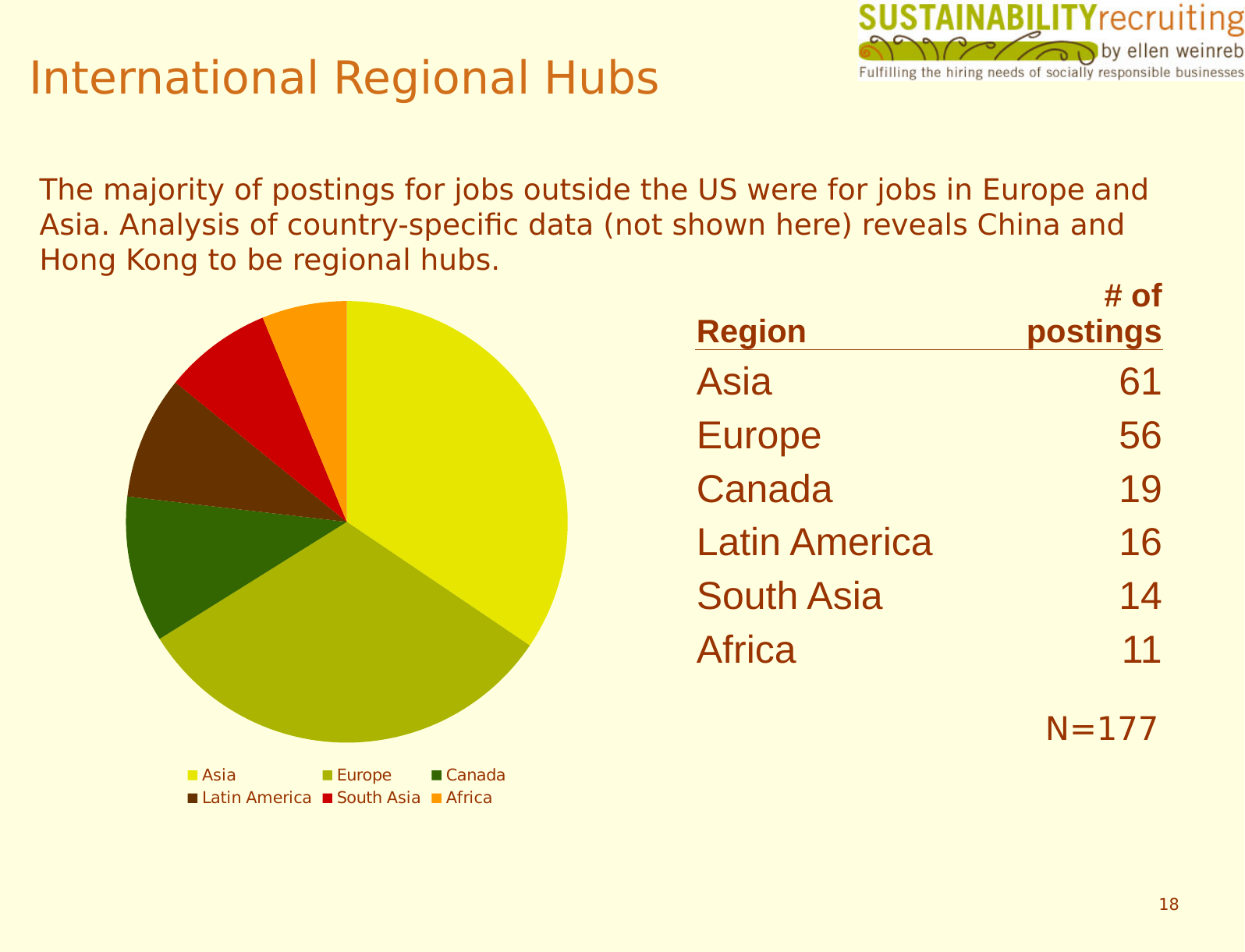

# International Regional Hubs
The majority of postings for jobs outside the US were for jobs in Europe and Asia. Analysis of country-specific data (not shown here) reveals China and Hong Kong to be regional hubs.
| Region | # of postings |
| --- | --- |
| Asia | 61 |
| Europe | 56 |
| Canada | 19 |
| Latin America | 16 |
| South Asia | 14 |
| Africa | 11 |

### Chart

| Category |  |
|---|---|
| Asia | 61.0 |
| Europe | 56.0 |
| Canada | 19.0 |
| Latin America | 16.0 |
| South Asia | 14.0 |
| Africa | 11.0 |
N=177
18